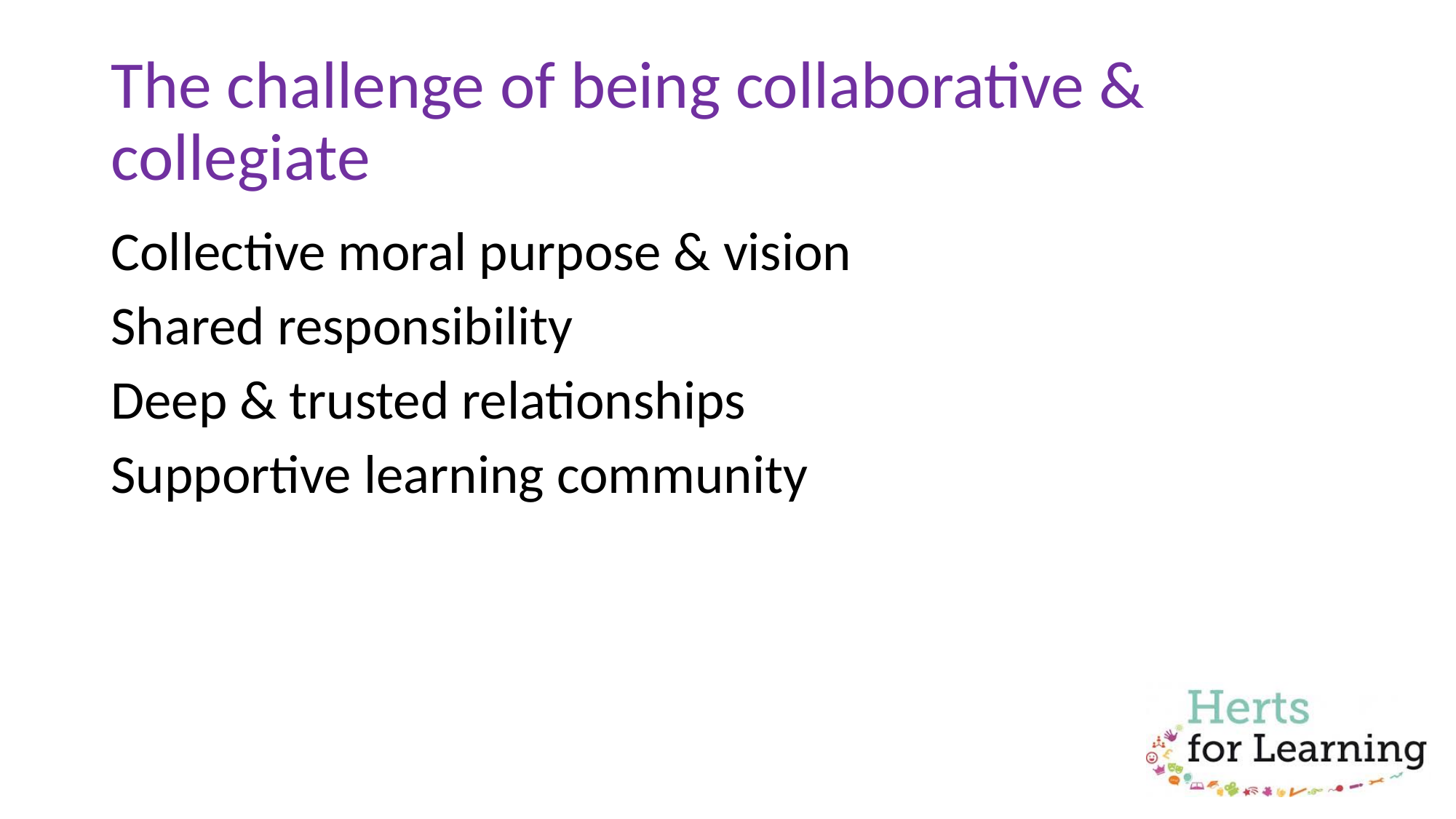

# The challenge of being collaborative & collegiate
Collective moral purpose & vision
Shared responsibility
Deep & trusted relationships
Supportive learning community